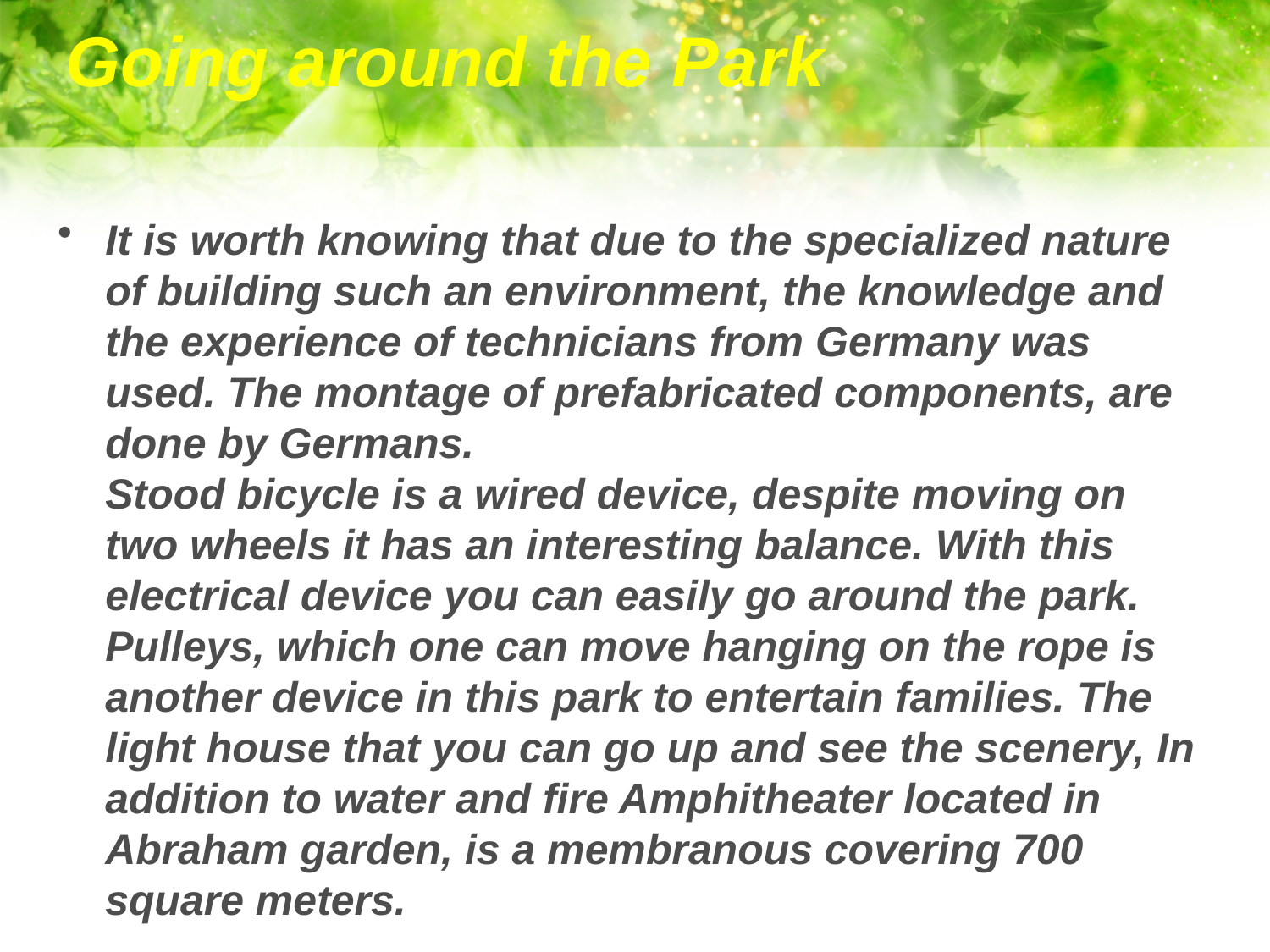

# Going around the Park
It is worth knowing that due to the specialized nature of building such an environment, the knowledge and the experience of technicians from Germany was used. The montage of prefabricated components, are done by Germans.
Stood bicycle is a wired device, despite moving on two wheels it has an interesting balance. With this electrical device you can easily go around the park. 
Pulleys, which one can move hanging on the rope is another device in this park to entertain families. The light house that you can go up and see the scenery, In addition to water and fire Amphitheater located in Abraham garden, is a membranous covering 700 square meters.